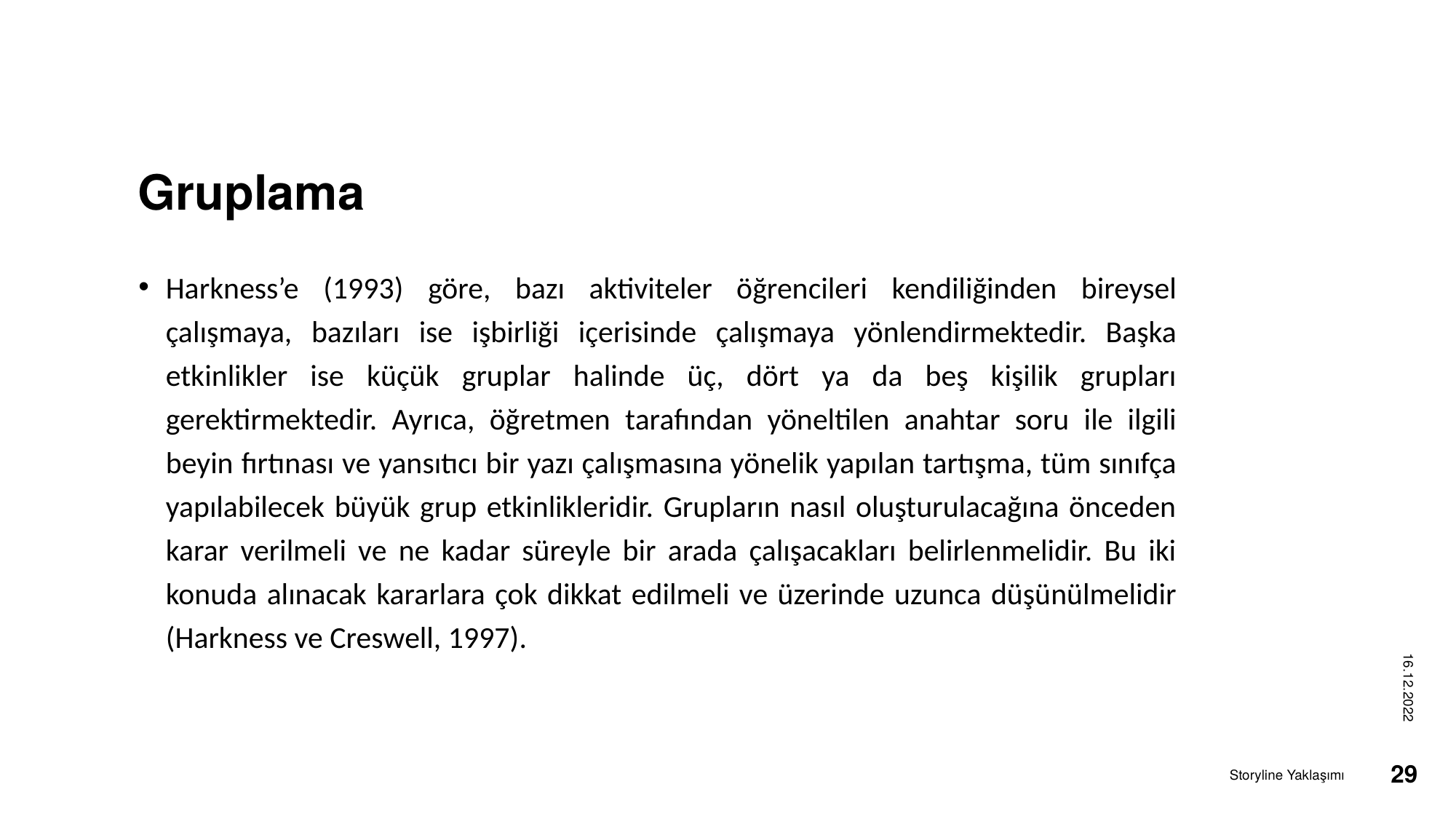

# Gruplama
Harkness’e (1993) göre, bazı aktiviteler öğrencileri kendiliğinden bireysel çalışmaya, bazıları ise işbirliği içerisinde çalışmaya yönlendirmektedir. Başka etkinlikler ise küçük gruplar halinde üç, dört ya da beş kişilik grupları gerektirmektedir. Ayrıca, öğretmen tarafından yöneltilen anahtar soru ile ilgili beyin fırtınası ve yansıtıcı bir yazı çalışmasına yönelik yapılan tartışma, tüm sınıfça yapılabilecek büyük grup etkinlikleridir. Grupların nasıl oluşturulacağına önceden karar verilmeli ve ne kadar süreyle bir arada çalışacakları belirlenmelidir. Bu iki konuda alınacak kararlara çok dikkat edilmeli ve üzerinde uzunca düşünülmelidir (Harkness ve Creswell, 1997).
16.12.2022
Storyline Yaklaşımı
29